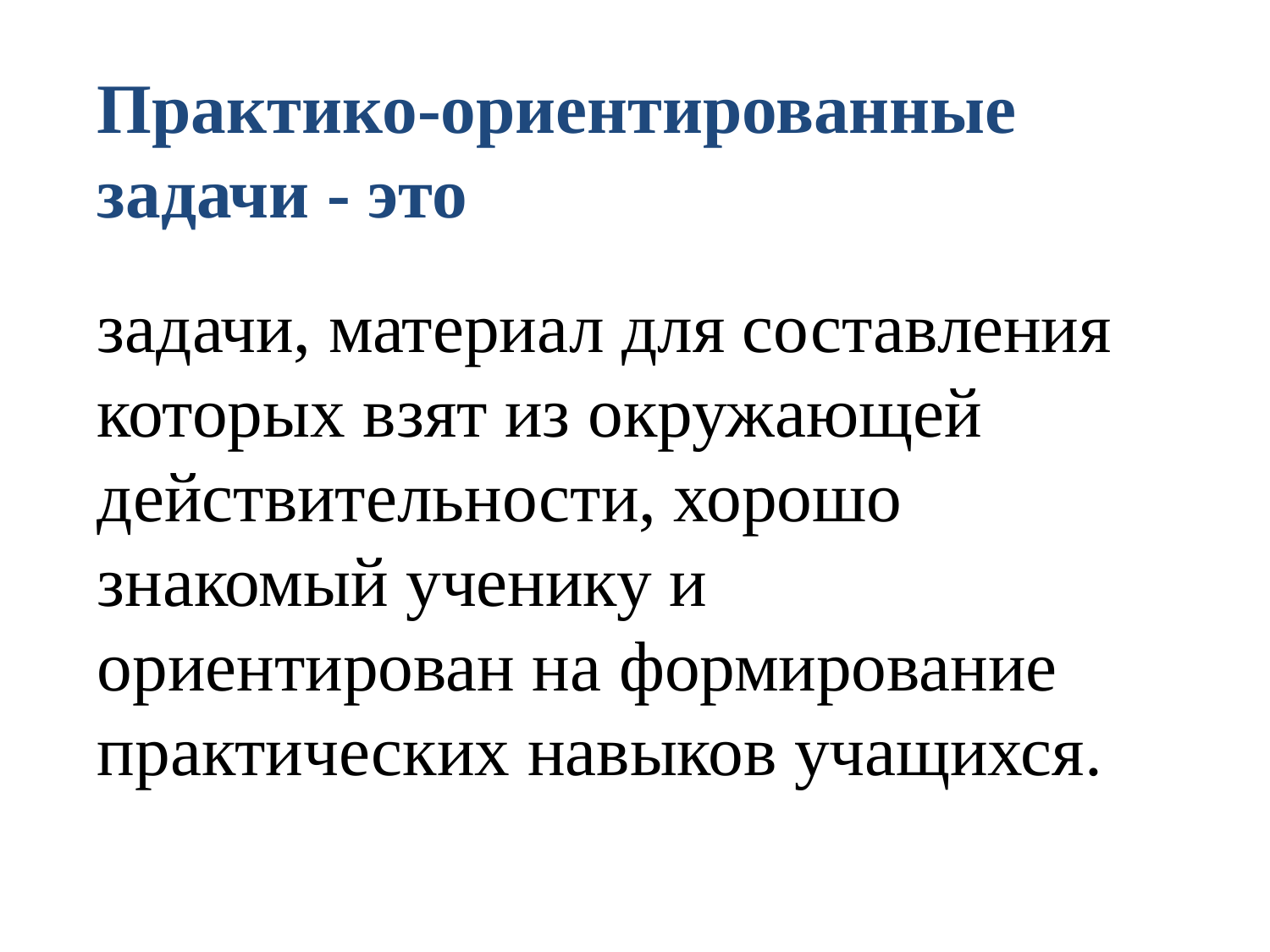

Практико-ориентированные задачи - это

задачи, материал для составления которых взят из окружающей действительности, хорошо знакомый ученику и ориентирован на формирование практических навыков учащихся.